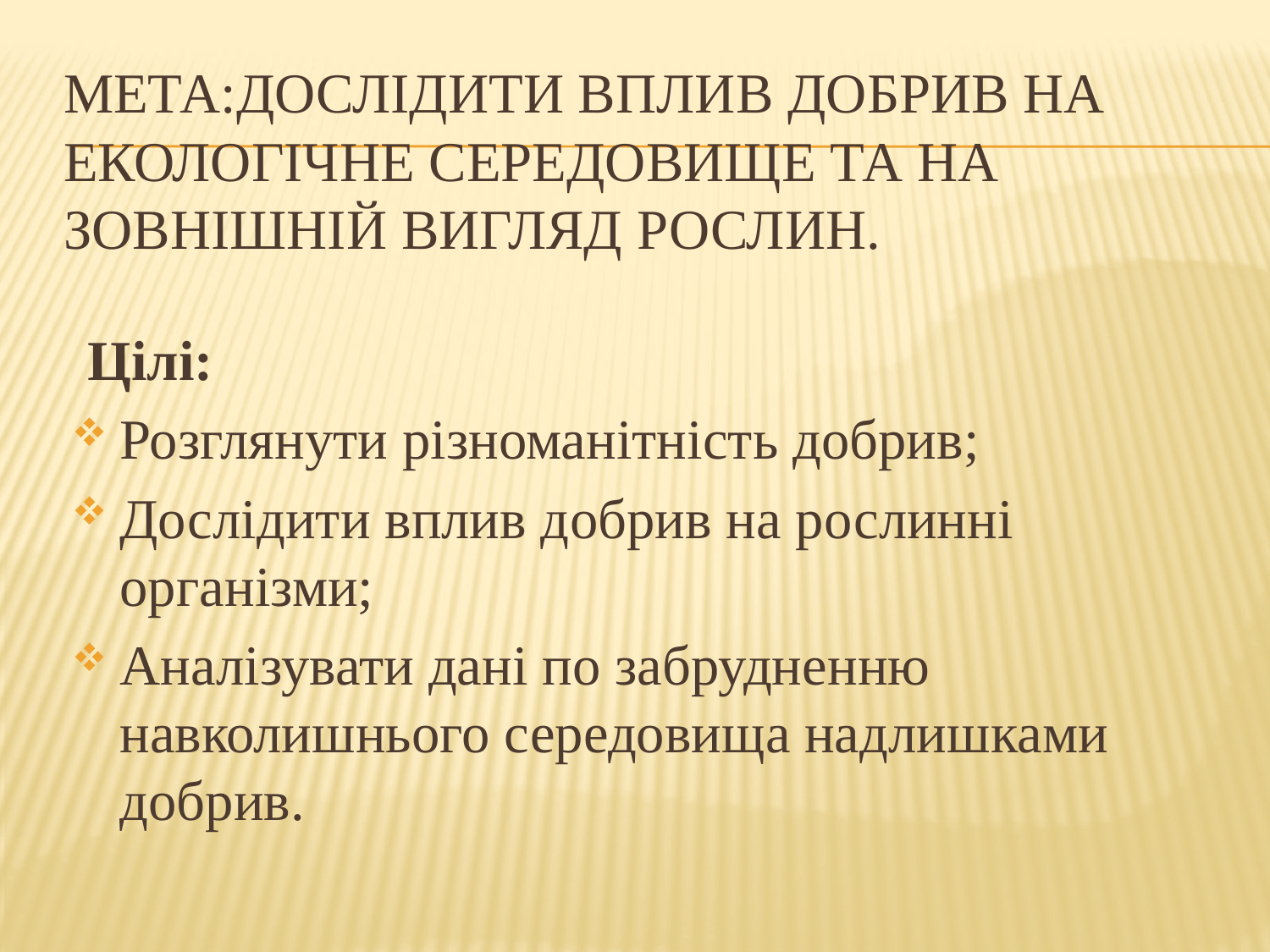

# Мета:дослідити вплив добрив на екологічне середовище та на зовнішній вигляд рослин.
 Цілі:
Розглянути різноманітність добрив;
Дослідити вплив добрив на рослинні організми;
Аналізувати дані по забрудненню навколишнього середовища надлишками добрив.